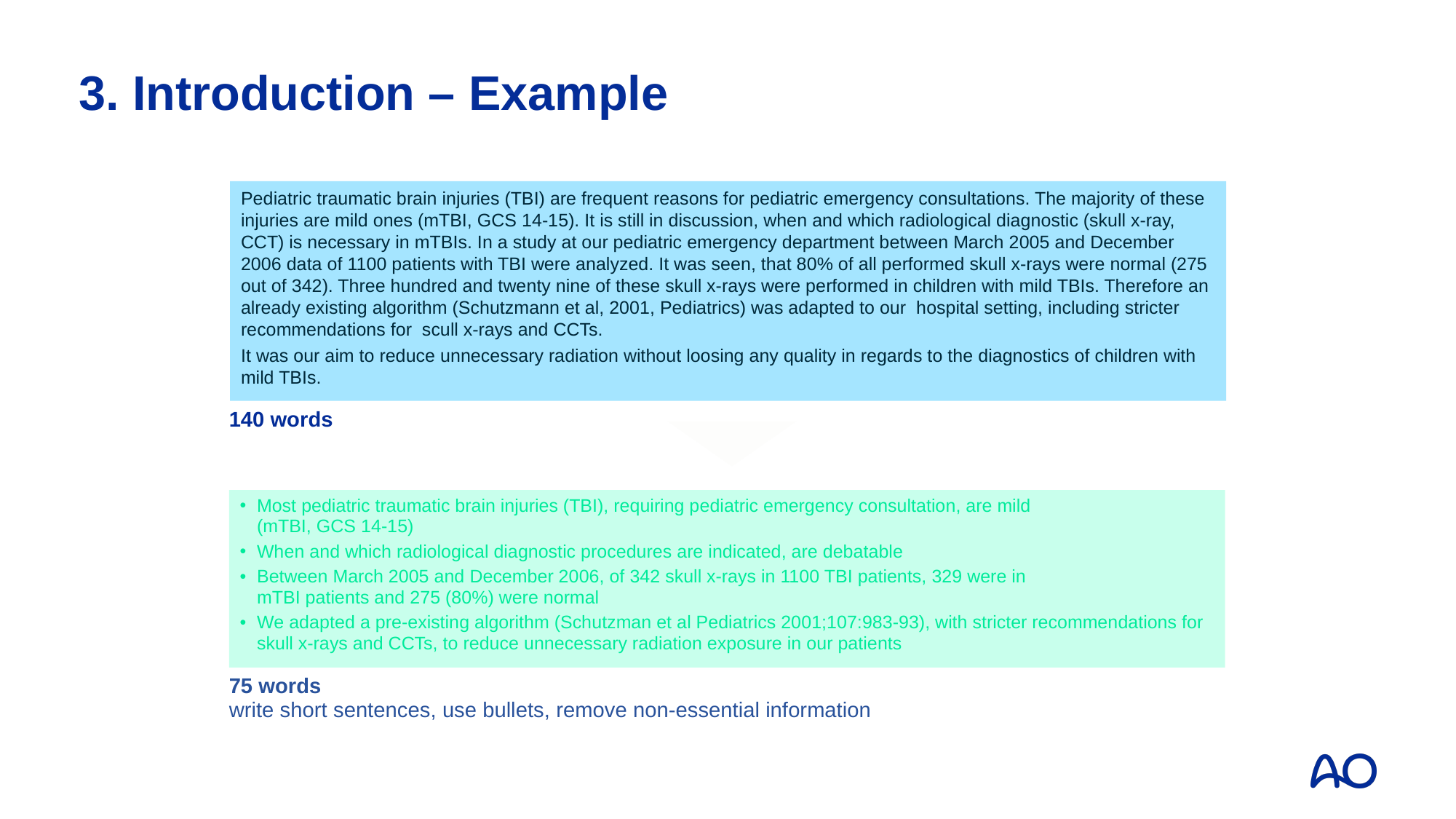

# 3. Introduction – Example
Pediatric traumatic brain injuries (TBI) are frequent reasons for pediatric emergency consultations. The majority of these injuries are mild ones (mTBI, GCS 14-15). It is still in discussion, when and which radiological diagnostic (skull x-ray, CCT) is necessary in mTBIs. In a study at our pediatric emergency department between March 2005 and December 2006 data of 1100 patients with TBI were analyzed. It was seen, that 80% of all performed skull x-rays were normal (275 out of 342). Three hundred and twenty nine of these skull x-rays were performed in children with mild TBIs. Therefore an already existing algorithm (Schutzmann et al, 2001, Pediatrics) was adapted to our  hospital setting, including stricter recommendations for  scull x-rays and CCTs.
It was our aim to reduce unnecessary radiation without loosing any quality in regards to the diagnostics of children with mild TBIs.

140 words
Most pediatric traumatic brain injuries (TBI), requiring pediatric emergency consultation, are mild
(mTBI, GCS 14-15)
When and which radiological diagnostic procedures are indicated, are debatable
Between March 2005 and December 2006, of 342 skull x-rays in 1100 TBI patients, 329 were in
mTBI patients and 275 (80%) were normal
We adapted a pre-existing algorithm (Schutzman et al Pediatrics 2001;107:983-93), with stricter recommendations for skull x-rays and CCTs, to reduce unnecessary radiation exposure in our patients
75 words
write short sentences, use bullets, remove non-essential information